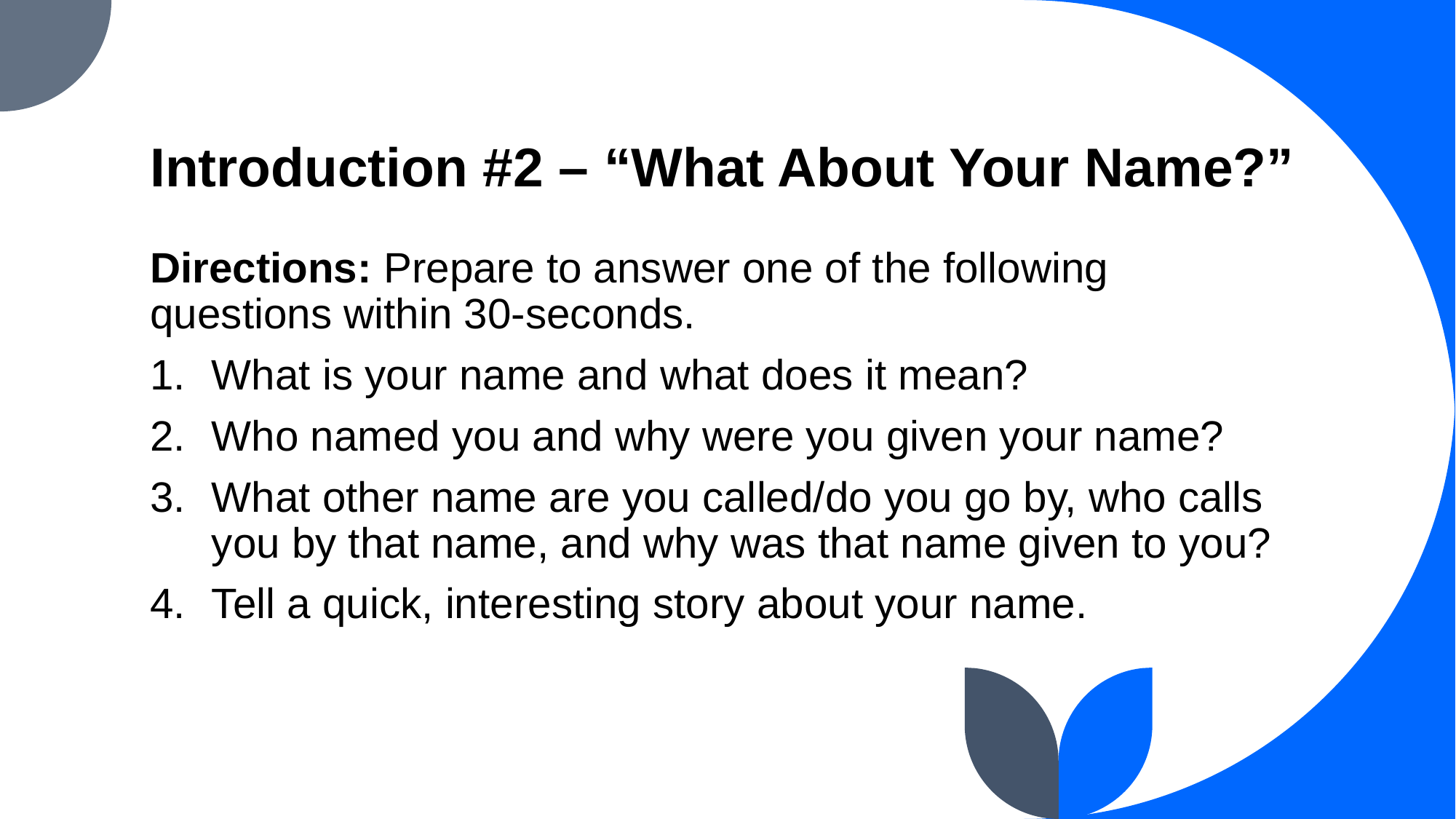

# Introduction #2 – “What About Your Name?”
Directions: Prepare to answer one of the following questions within 30-seconds.
What is your name and what does it mean?
Who named you and why were you given your name?
What other name are you called/do you go by, who calls you by that name, and why was that name given to you?
Tell a quick, interesting story about your name.